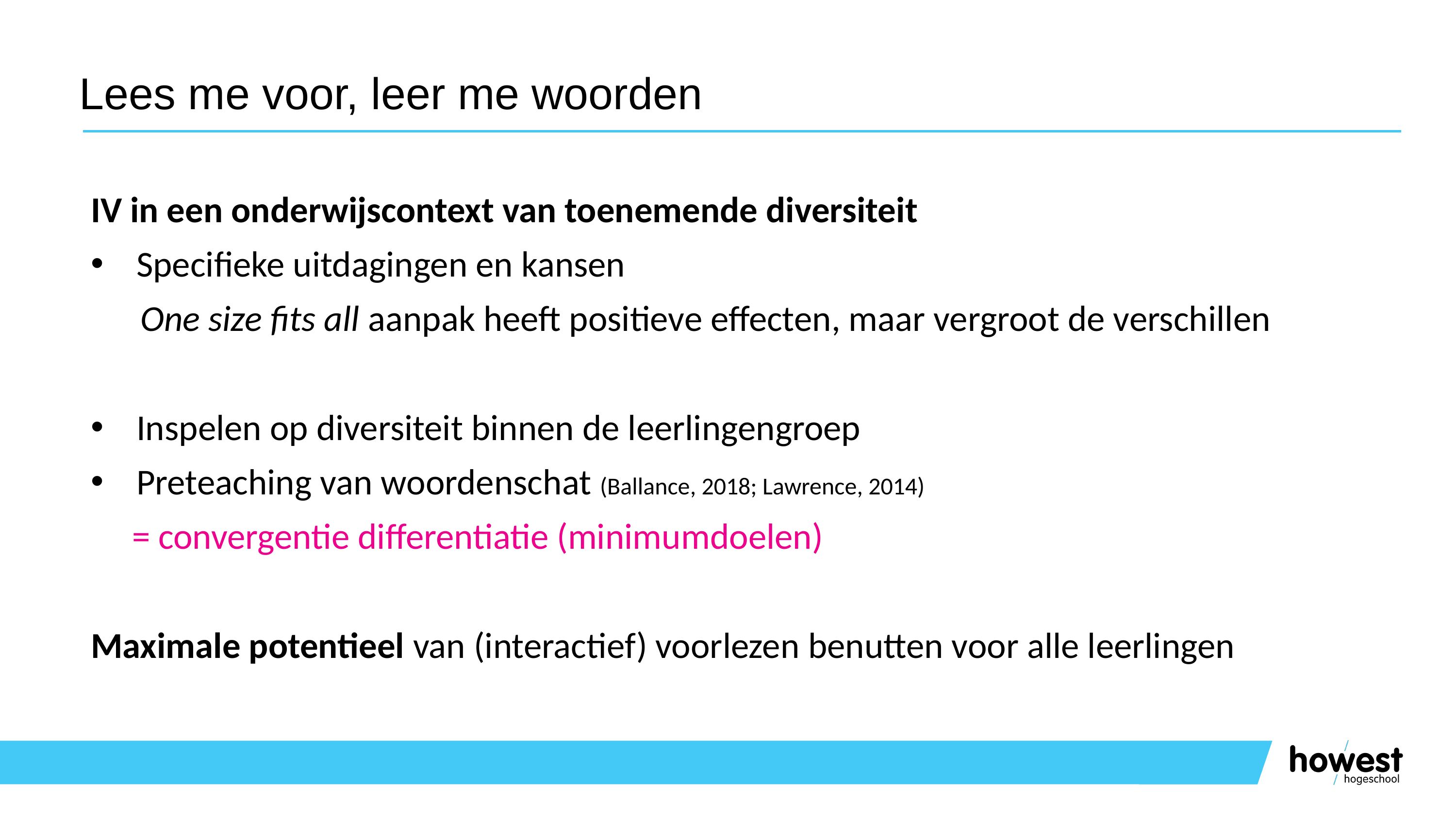

# Lees me voor, leer me woorden
IV in een onderwijscontext van toenemende diversiteit​
Specifieke uitdagingen en kansen ​
      One size fits all aanpak heeft positieve effecten, maar vergroot de verschillen​
​
Inspelen op diversiteit binnen de leerlingengroep​
Preteaching van woordenschat (Ballance, 2018; Lawrence, 2014)​
     = convergentie differentiatie (minimumdoelen)
​
Maximale potentieel van (interactief) voorlezen benutten voor alle leerlingen